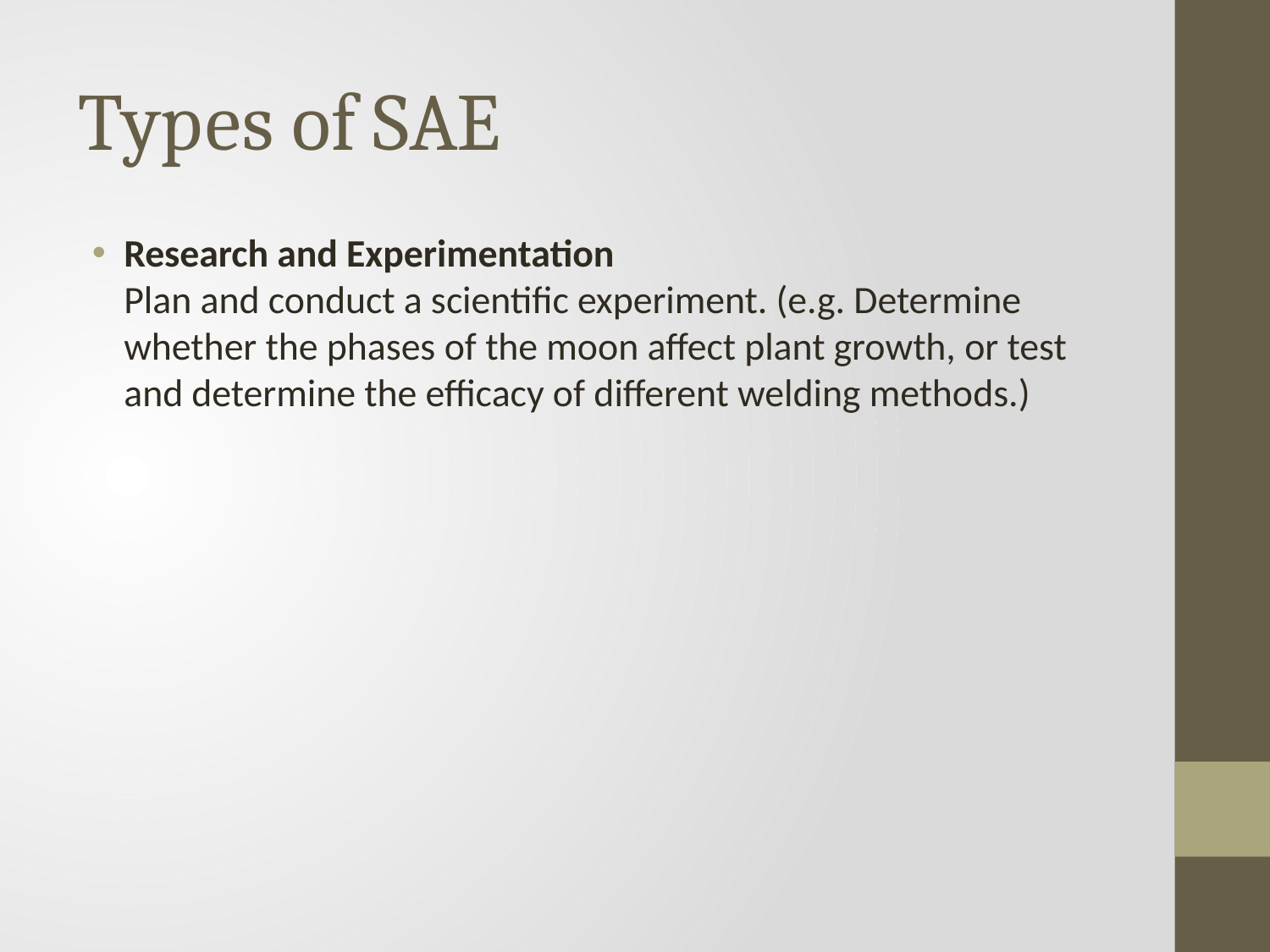

# Types of SAE
Research and Experimentation
Plan and conduct a scientific experiment. (e.g. Determine whether the phases of the moon affect plant growth, or test and determine the efficacy of different welding methods.)